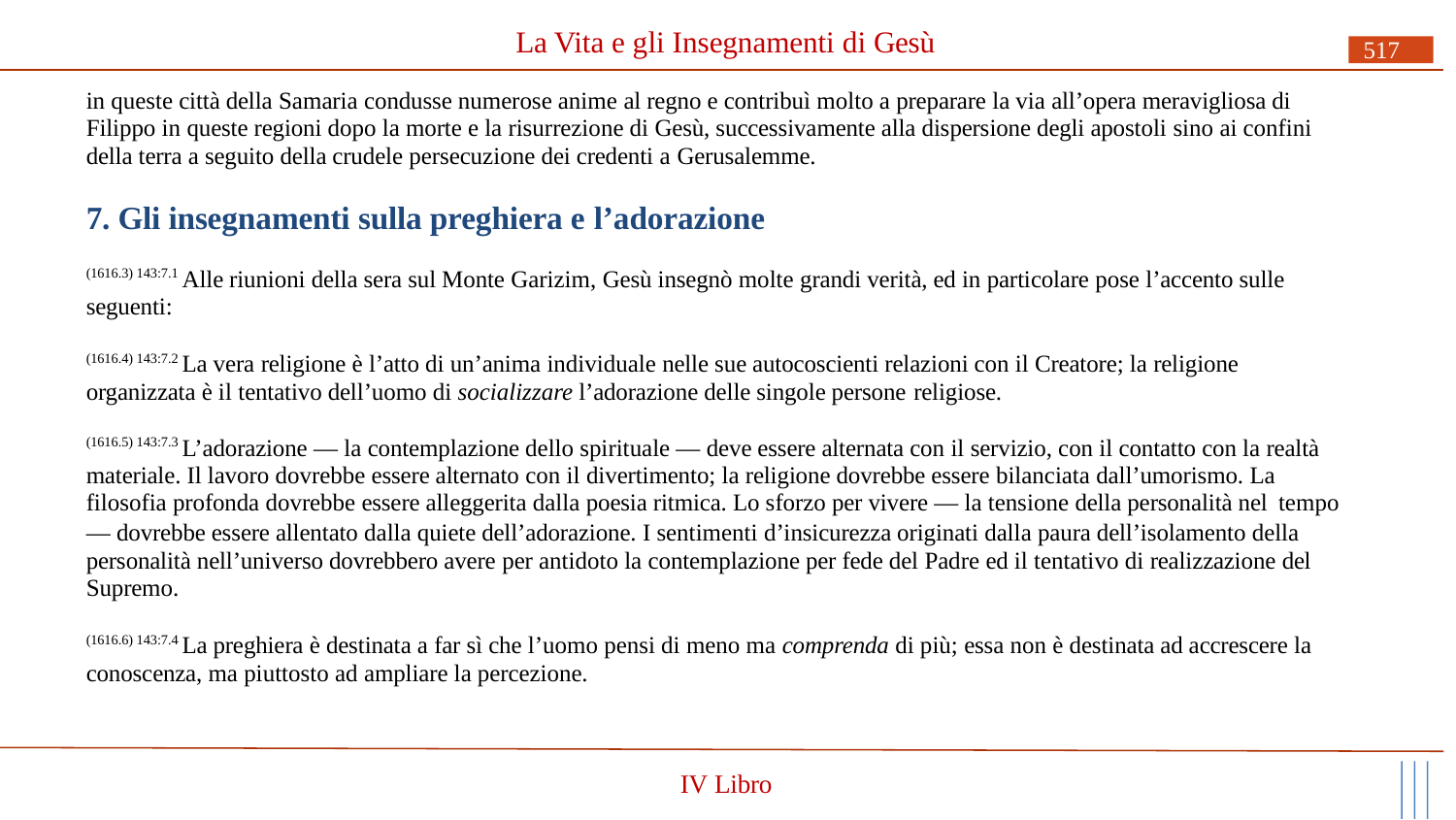

# La Vita e gli Insegnamenti di Gesù
517

in queste città della Samaria condusse numerose anime al regno e contribuì molto a preparare la via all’opera meravigliosa di  Filippo in queste regioni dopo la morte e la risurrezione di Gesù, successivamente alla dispersione degli apostoli sino ai confini  della terra a seguito della crudele persecuzione dei credenti a Gerusalemme.

7. Gli insegnamenti sulla preghiera e l’adorazione
(1616.3) 143:7.1 Alle riunioni della sera sul Monte Garizim, Gesù insegnò molte grandi verità, ed in particolare pose l’accento sulle  seguenti:

(1616.4) 143:7.2 La vera religione è l’atto di un’anima individuale nelle sue autocoscienti relazioni con il Creatore; la religione  organizzata è il tentativo dell’uomo di socializzare l’adorazione delle singole persone religiose.

(1616.5) 143:7.3 L’adorazione — la contemplazione dello spirituale — deve essere alternata con il servizio, con il contatto con la realtà  materiale. Il lavoro dovrebbe essere alternato con il divertimento; la religione dovrebbe essere bilanciata dall’umorismo. La  filosofia profonda dovrebbe essere alleggerita dalla poesia ritmica. Lo sforzo per vivere — la tensione della personalità nel tempo
— dovrebbe essere allentato dalla quiete dell’adorazione. I sentimenti d’insicurezza originati dalla paura dell’isolamento della  personalità nell’universo dovrebbero avere per antidoto la contemplazione per fede del Padre ed il tentativo di realizzazione del  Supremo.

(1616.6) 143:7.4 La preghiera è destinata a far sì che l’uomo pensi di meno ma comprenda di più; essa non è destinata ad accrescere la  conoscenza, ma piuttosto ad ampliare la percezione.

IV Libro